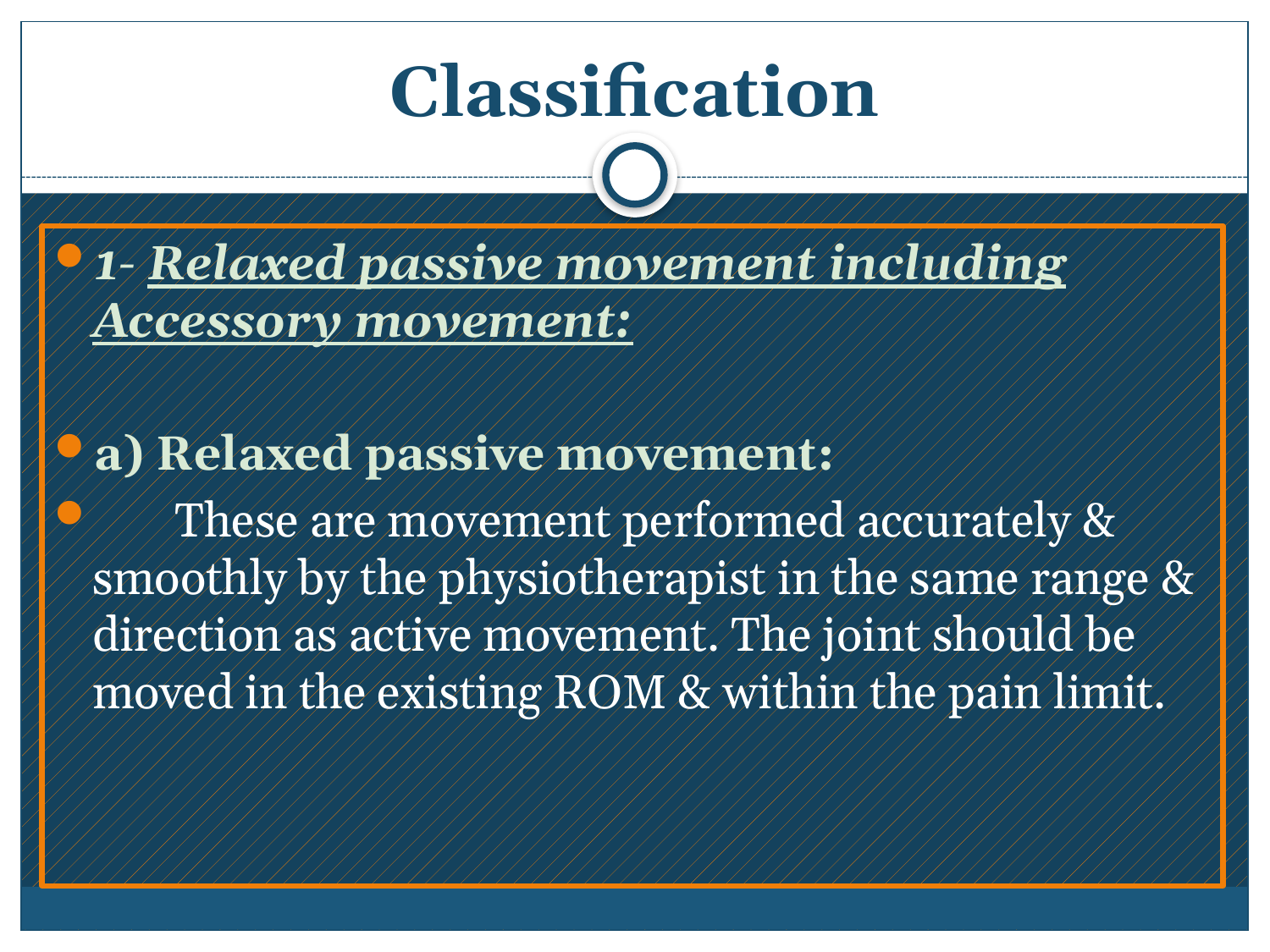

# Classification
1- Relaxed passive movement including Accessory movement:

a) Relaxed passive movement:
       These are movement performed accurately & smoothly by the physiotherapist in the same range & direction as active movement. The joint should be moved in the existing ROM & within the pain limit.